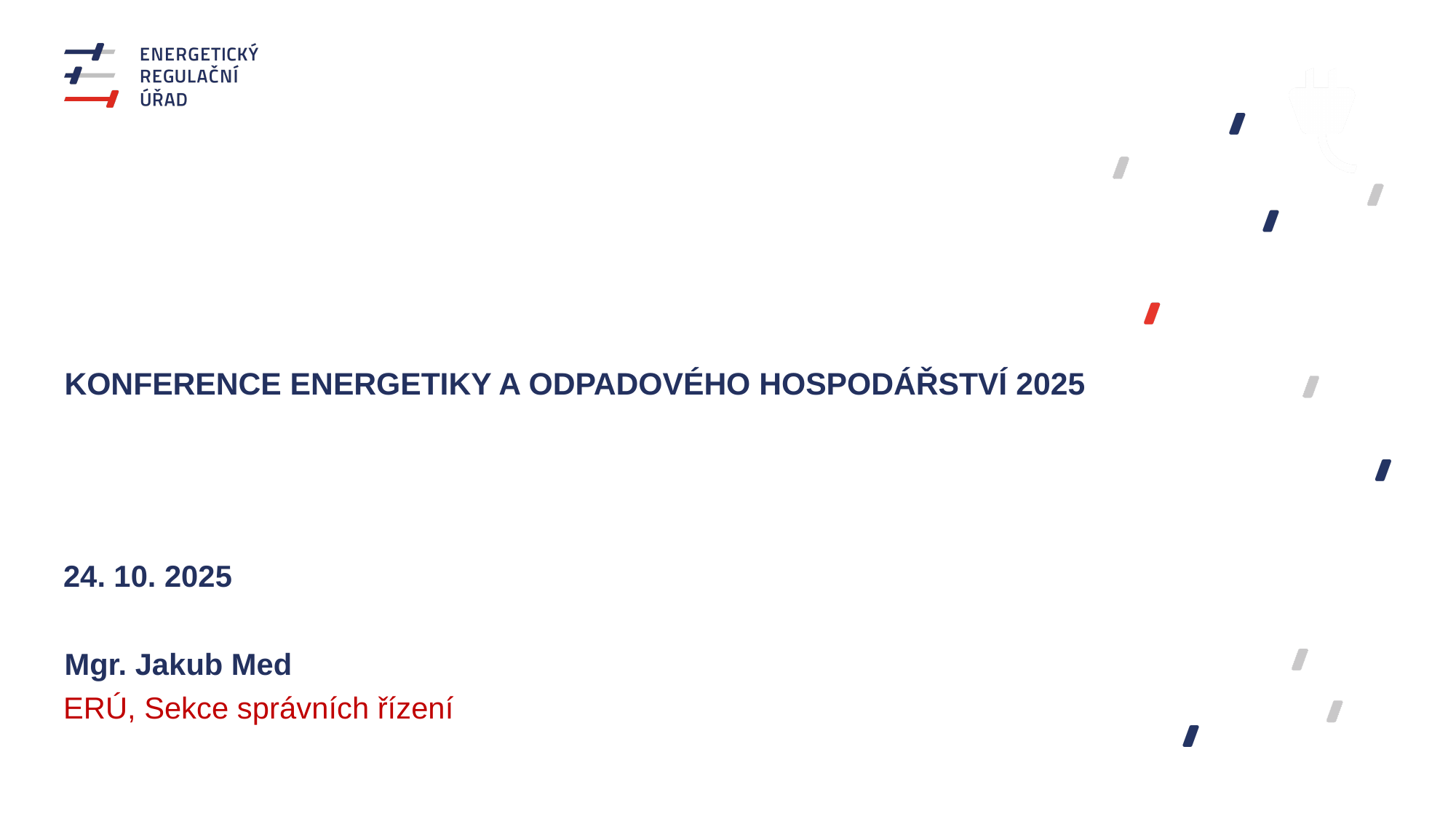

# Konference energetiky a odpadového hospodářství 2025
24. 10. 2025
Mgr. Jakub Med
ERÚ, Sekce správních řízení